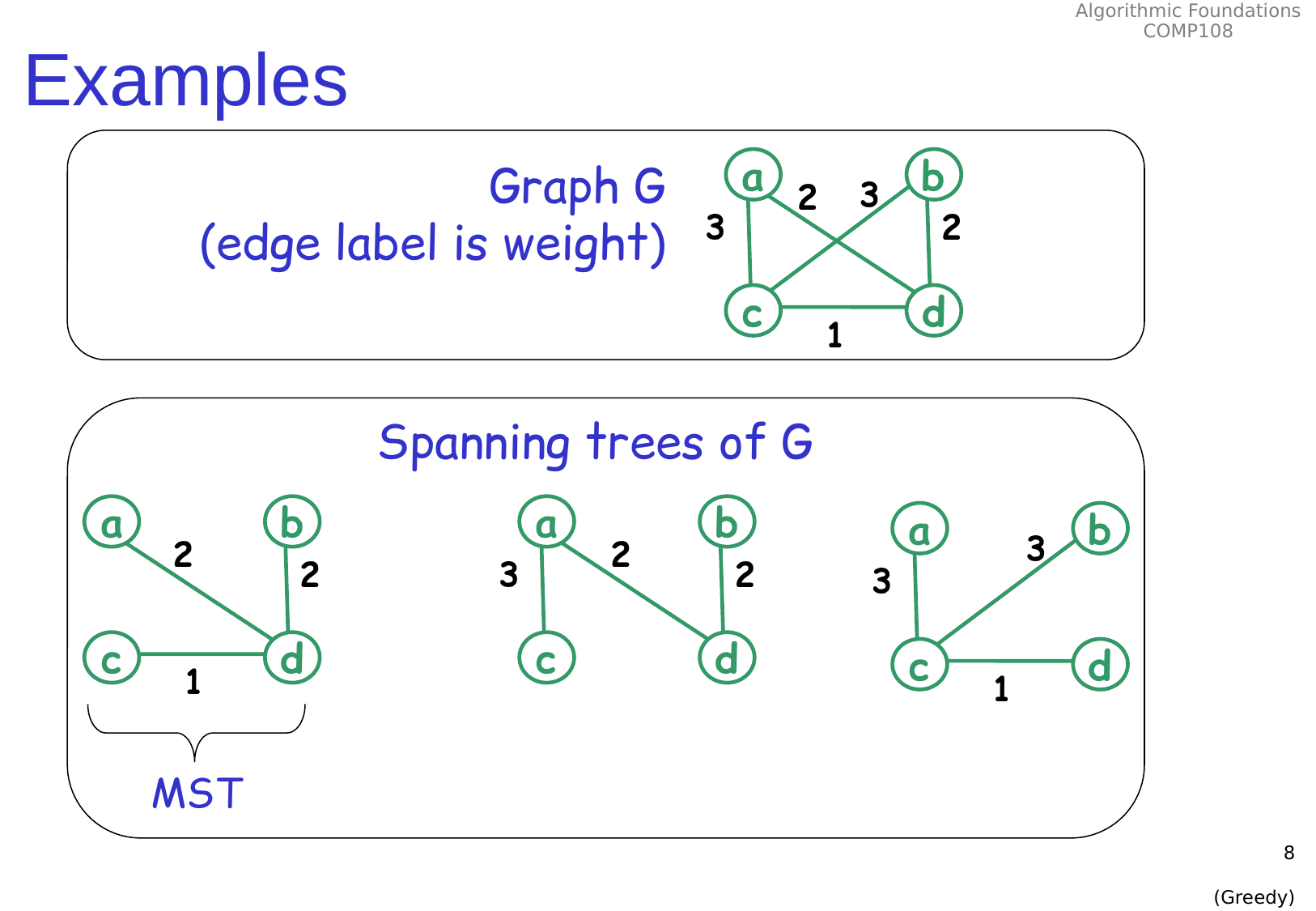

# Examples

a
b
Graph G
(edge label is weight)
3
2

3
2
c
d

1

Spanning trees of G
a
b
2

2
c
d

1
a
b
2

3
2
c
d
a
b
3

3
c
d

1

MST
8

(Greedy)